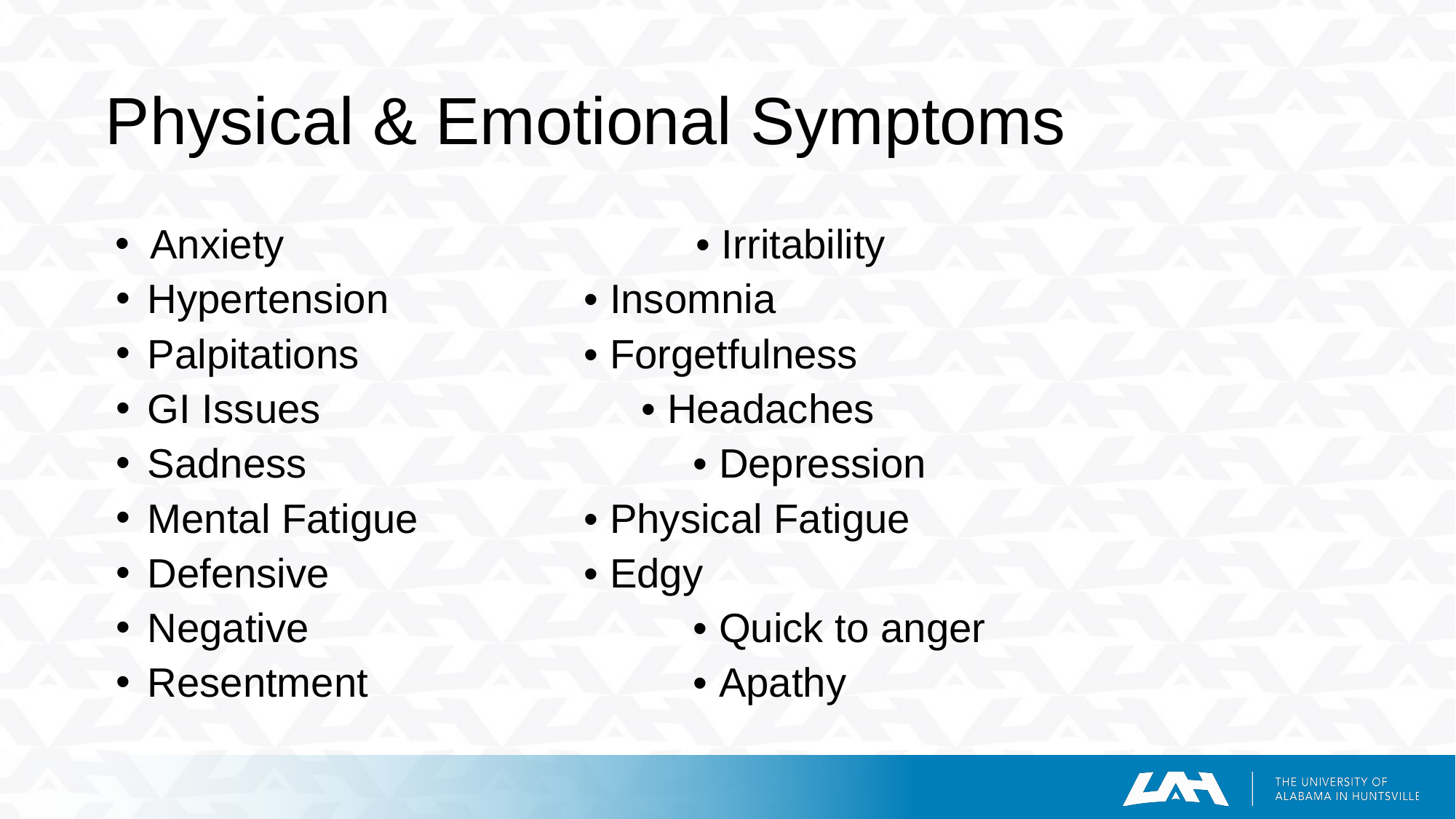

# Physical & Emotional Symptoms
Anxiety				• Irritability
Hypertension		• Insomnia
Palpitations			• Forgetfulness
GI Issues			     • Headaches
Sadness		   		• Depression
Mental Fatigue		• Physical Fatigue
Defensive			• Edgy
Negative				• Quick to anger
Resentment			• Apathy